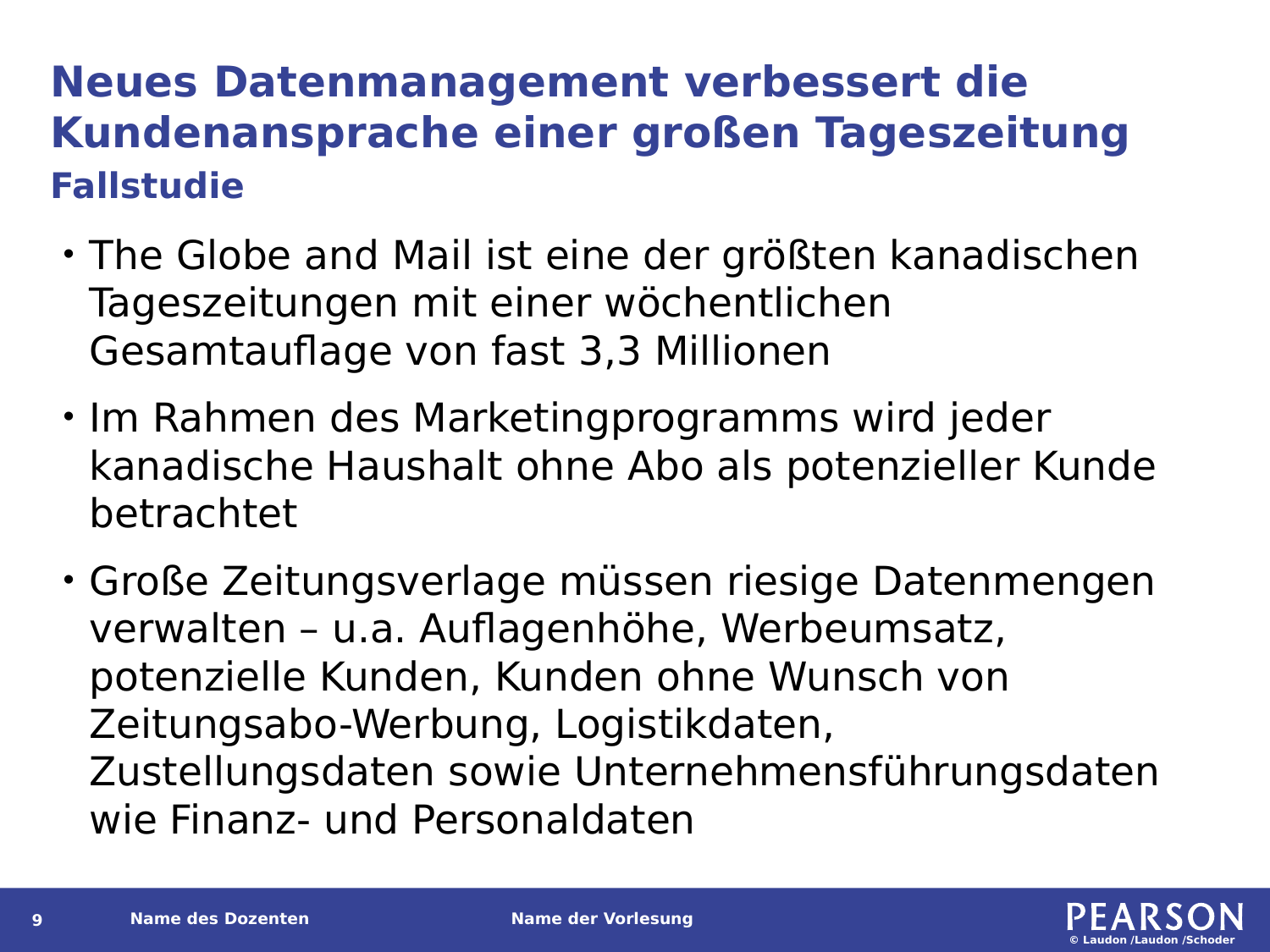

# Neues Datenmanagement verbessert die Kundenansprache einer großen Tageszeitung
Fallstudie
The Globe and Mail ist eine der größten kanadischen Tageszeitungen mit einer wöchentlichen Gesamtauflage von fast 3,3 Millionen
Im Rahmen des Marketingprogramms wird jeder kanadische Haushalt ohne Abo als potenzieller Kunde betrachtet
Große Zeitungsverlage müssen riesige Datenmengen verwalten – u.a. Auflagenhöhe, Werbeumsatz, potenzielle Kunden, Kunden ohne Wunsch von Zeitungsabo-Werbung, Logistikdaten, Zustellungsdaten sowie Unternehmensführungsdaten wie Finanz- und Personaldaten
9